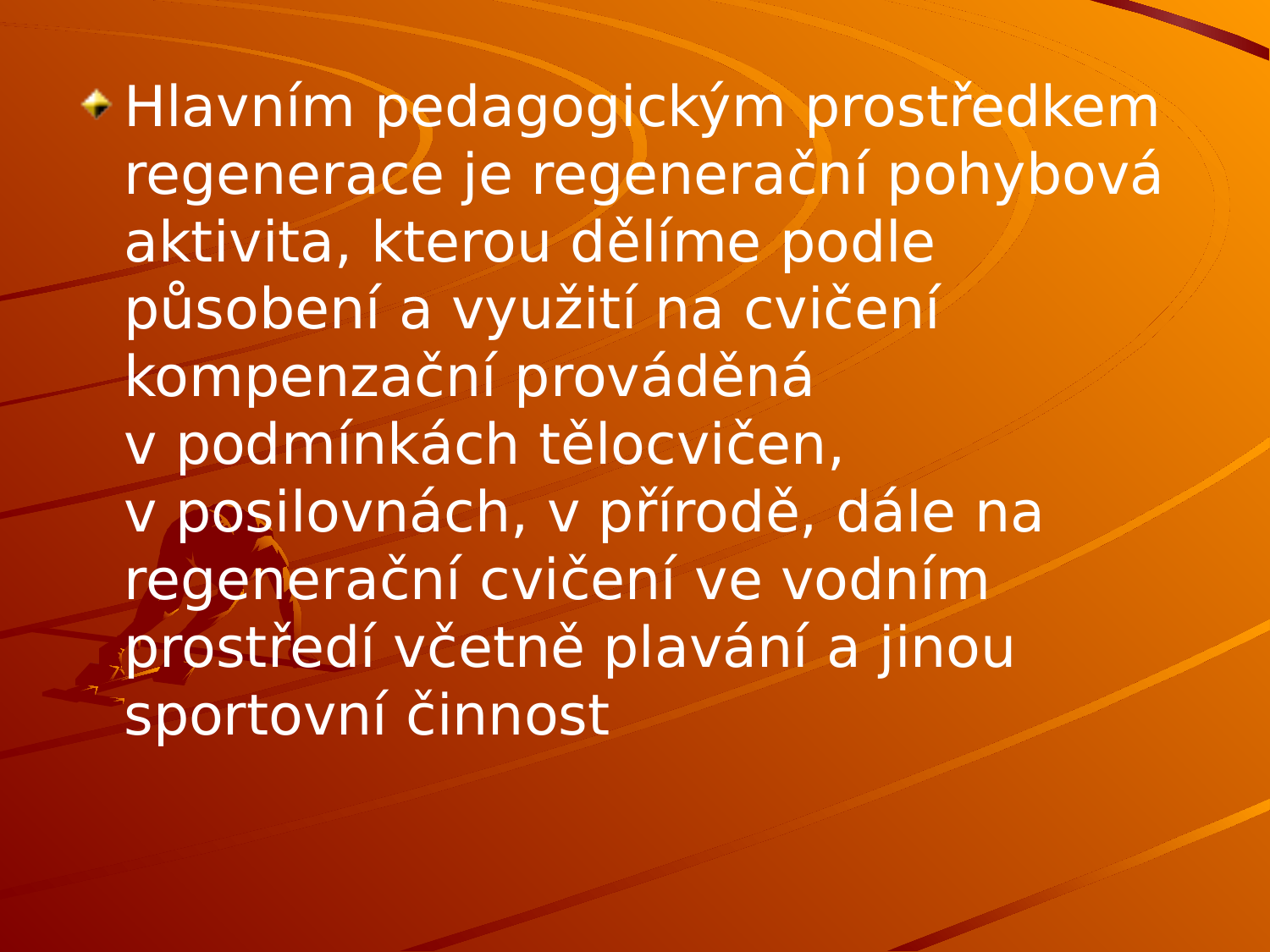

#
Hlavním pedagogickým prostředkem regenerace je regenerační pohybová aktivita, kterou dělíme podle působení a využití na cvičení kompenzační prováděná v podmínkách tělocvičen, v posilovnách, v přírodě, dále na regenerační cvičení ve vodním prostředí včetně plavání a jinou sportovní činnost